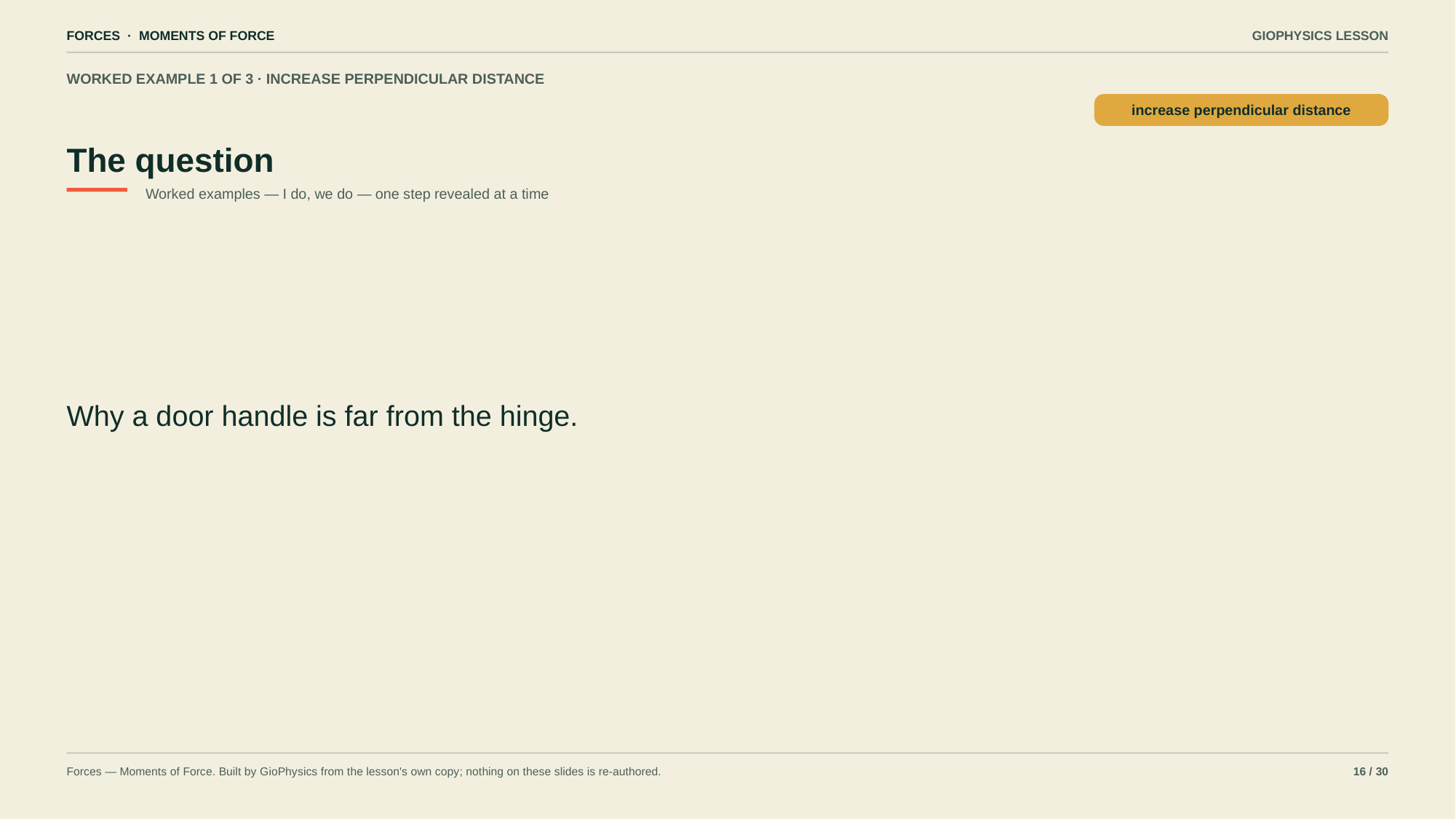

FORCES  ·  MOMENTS OF FORCE
GIOPHYSICS LESSON

WORKED EXAMPLE 1 OF 3 · INCREASE PERPENDICULAR DISTANCE
The question

increase perpendicular distance
Worked examples — I do, we do — one step revealed at a time

Why a door handle is far from the hinge.

Forces — Moments of Force. Built by GioPhysics from the lesson's own copy; nothing on these slides is re-authored.
16 / 30